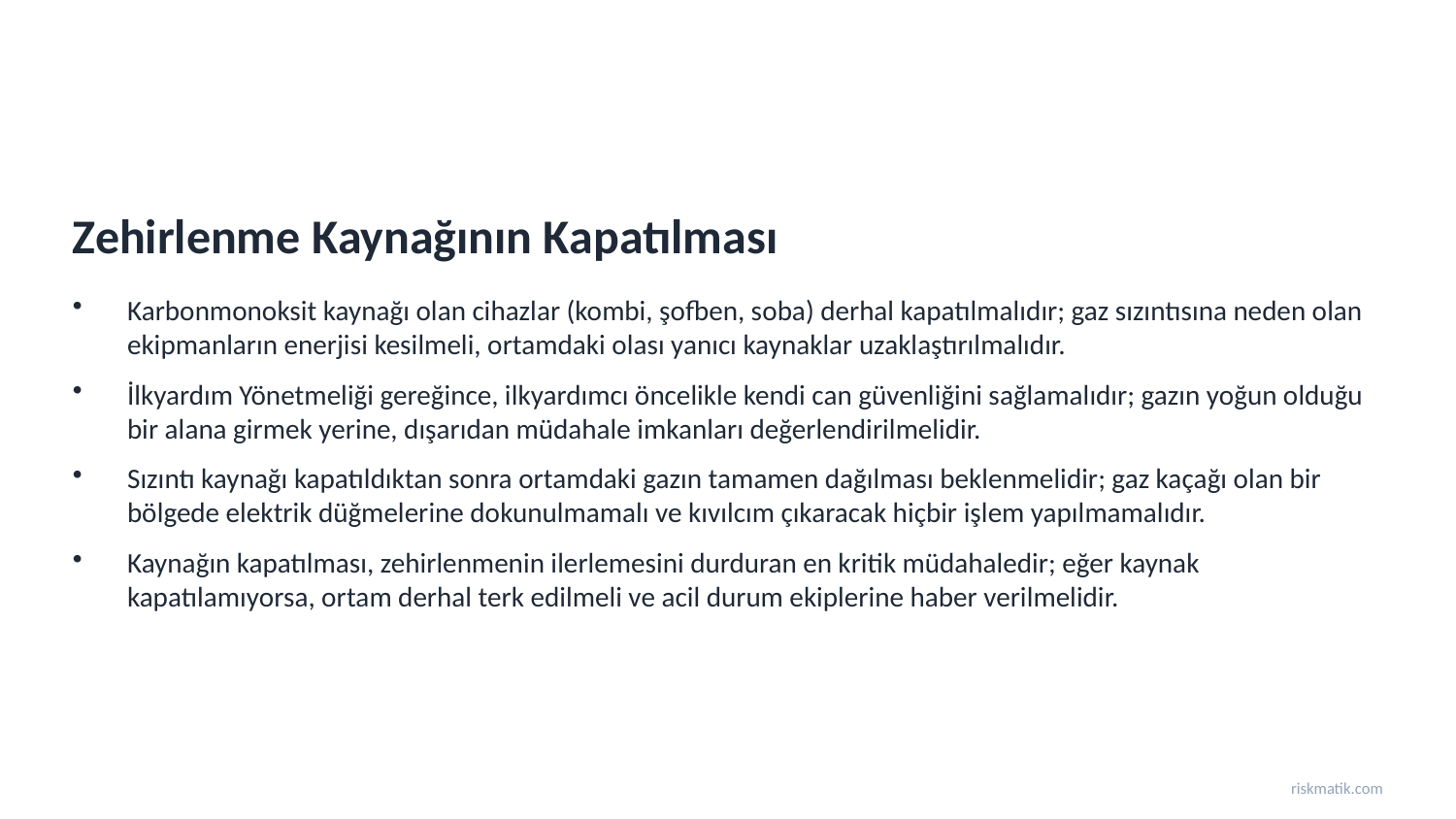

Zehirlenme Kaynağının Kapatılması
Karbonmonoksit kaynağı olan cihazlar (kombi, şofben, soba) derhal kapatılmalıdır; gaz sızıntısına neden olan ekipmanların enerjisi kesilmeli, ortamdaki olası yanıcı kaynaklar uzaklaştırılmalıdır.
İlkyardım Yönetmeliği gereğince, ilkyardımcı öncelikle kendi can güvenliğini sağlamalıdır; gazın yoğun olduğu bir alana girmek yerine, dışarıdan müdahale imkanları değerlendirilmelidir.
Sızıntı kaynağı kapatıldıktan sonra ortamdaki gazın tamamen dağılması beklenmelidir; gaz kaçağı olan bir bölgede elektrik düğmelerine dokunulmamalı ve kıvılcım çıkaracak hiçbir işlem yapılmamalıdır.
Kaynağın kapatılması, zehirlenmenin ilerlemesini durduran en kritik müdahaledir; eğer kaynak kapatılamıyorsa, ortam derhal terk edilmeli ve acil durum ekiplerine haber verilmelidir.
riskmatik.com